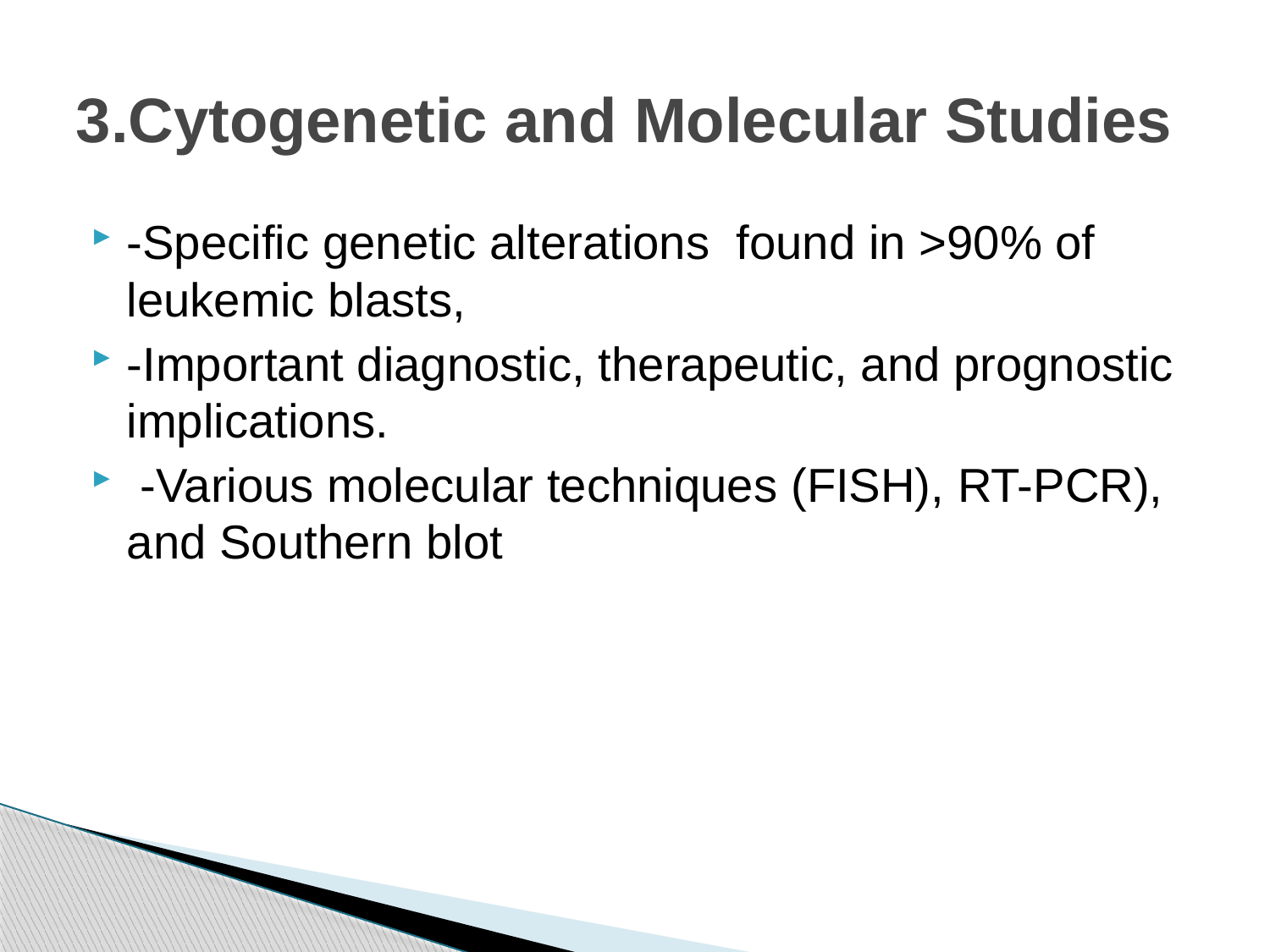

# 3.Cytogenetic and Molecular Studies
-Specific genetic alterations  found in >90% of  leukemic blasts,
-Important diagnostic, therapeutic, and prognostic implications.
 -Various molecular techniques (FISH), RT-PCR), and Southern blot